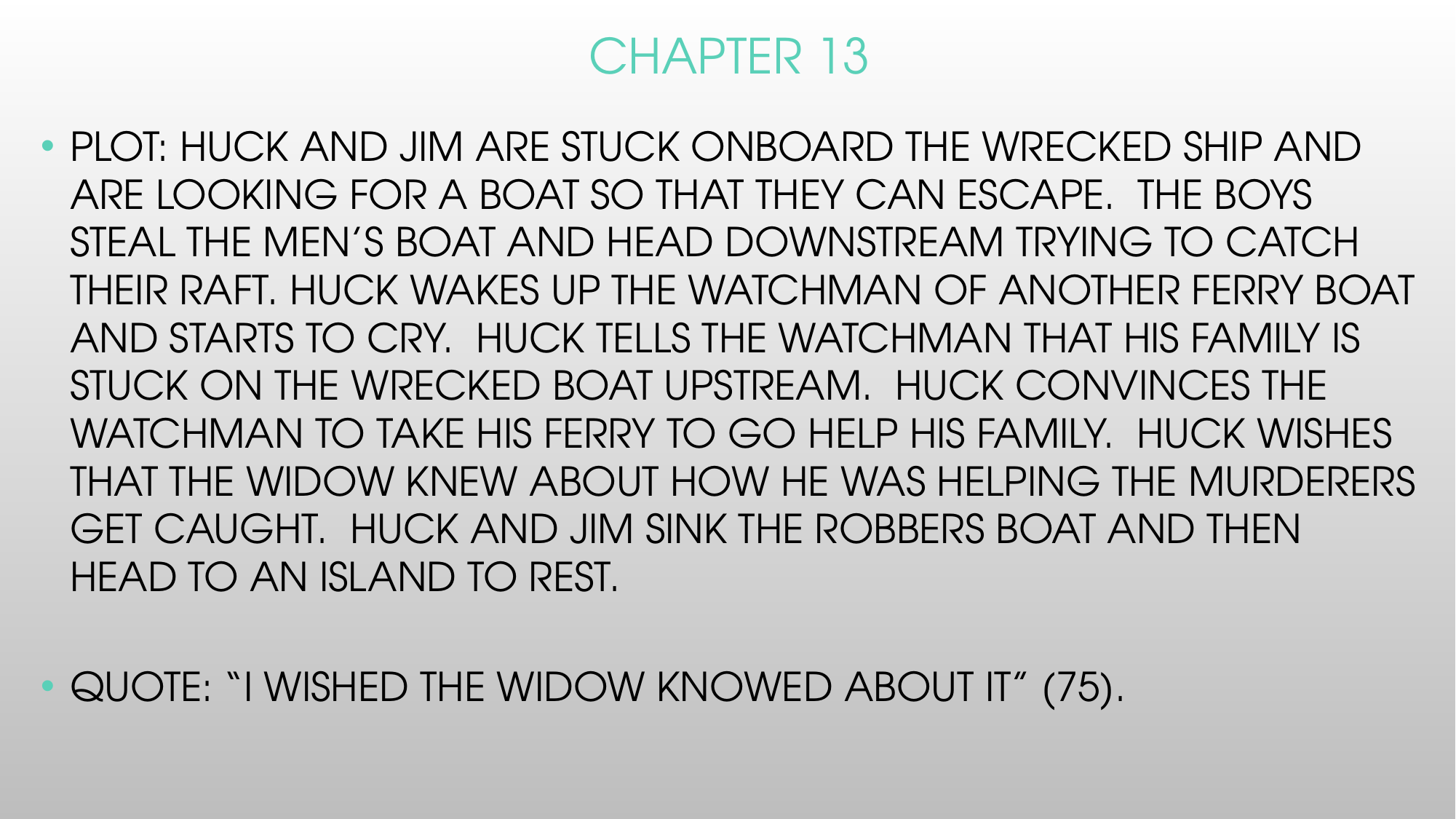

# Chapter 13
Plot: Huck and Jim are stuck onboard the wrecked ship and are looking for a boat so that they can escape.  The boys steal the men’s boat and head downstream trying to catch their raft. Huck wakes up the watchman of another ferry boat and starts to cry.  Huck tells the watchman that his family is stuck on the wrecked boat upstream.  Huck convinces the watchman to take his ferry to go help his family.  Huck wishes that the widow knew about how he was helping the murderers get caught.  Huck and Jim sink the robbers boat and then head to an island to rest.
Quote: “I wished the widow knowed about it” (75).